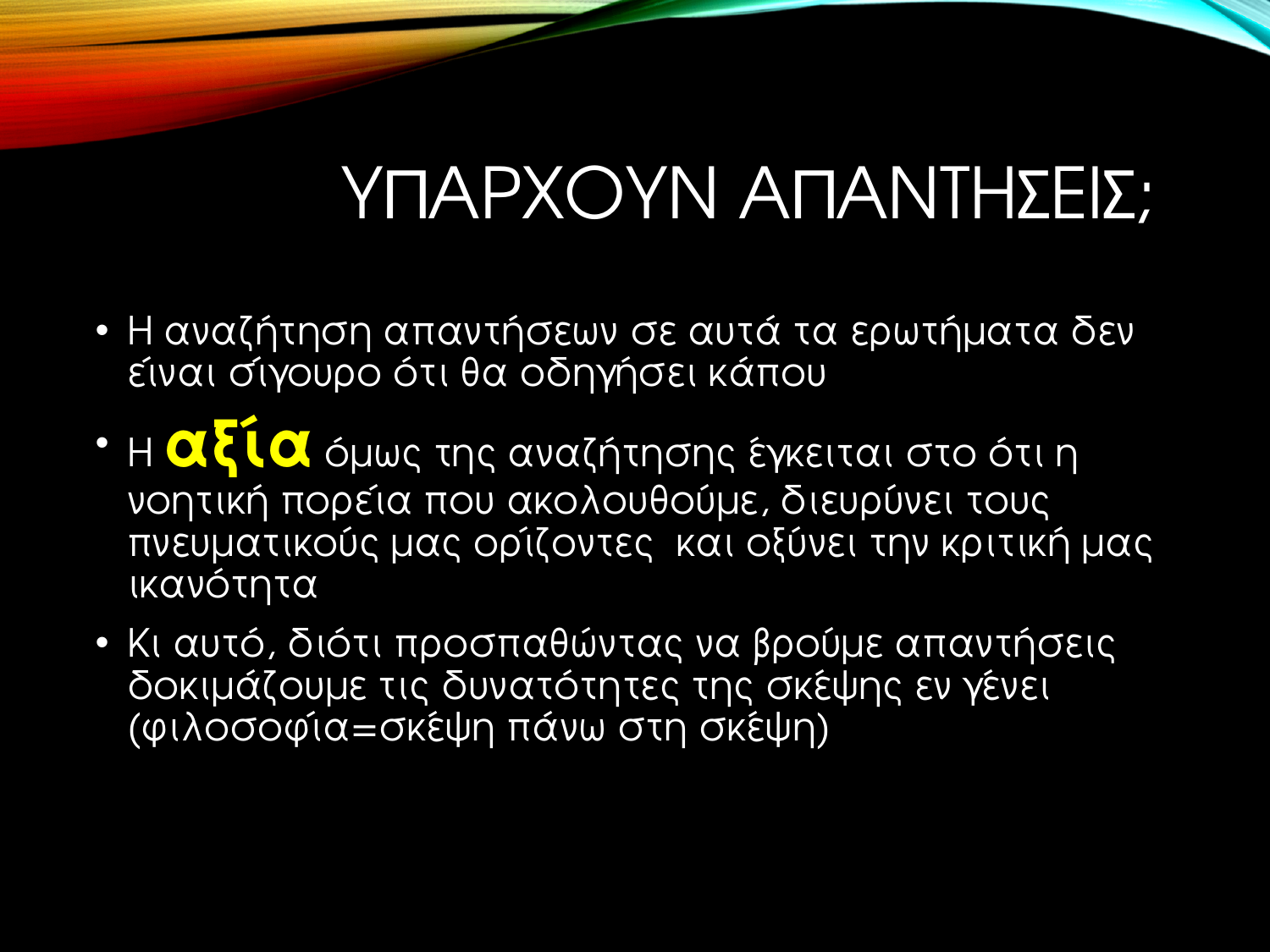

# ΥΠΑΡΧΟΥΝ ΑΠΑΝΤΗΣΕΙΣ;
Η αναζήτηση απαντήσεων σε αυτά τα ερωτήματα δεν είναι σίγουρο ότι θα οδηγήσει κάπου
Η αξία όμως της αναζήτησης έγκειται στο ότι η νοητική πορεία που ακολουθούμε, διευρύνει τους πνευματικούς μας ορίζοντες  και οξύνει την κριτική μας ικανότητα
Κι αυτό, διότι προσπαθώντας να βρούμε απαντήσεις δοκιμάζουμε τις δυνατότητες της σκέψης εν γένει (φιλοσοφία=σκέψη πάνω στη σκέψη)